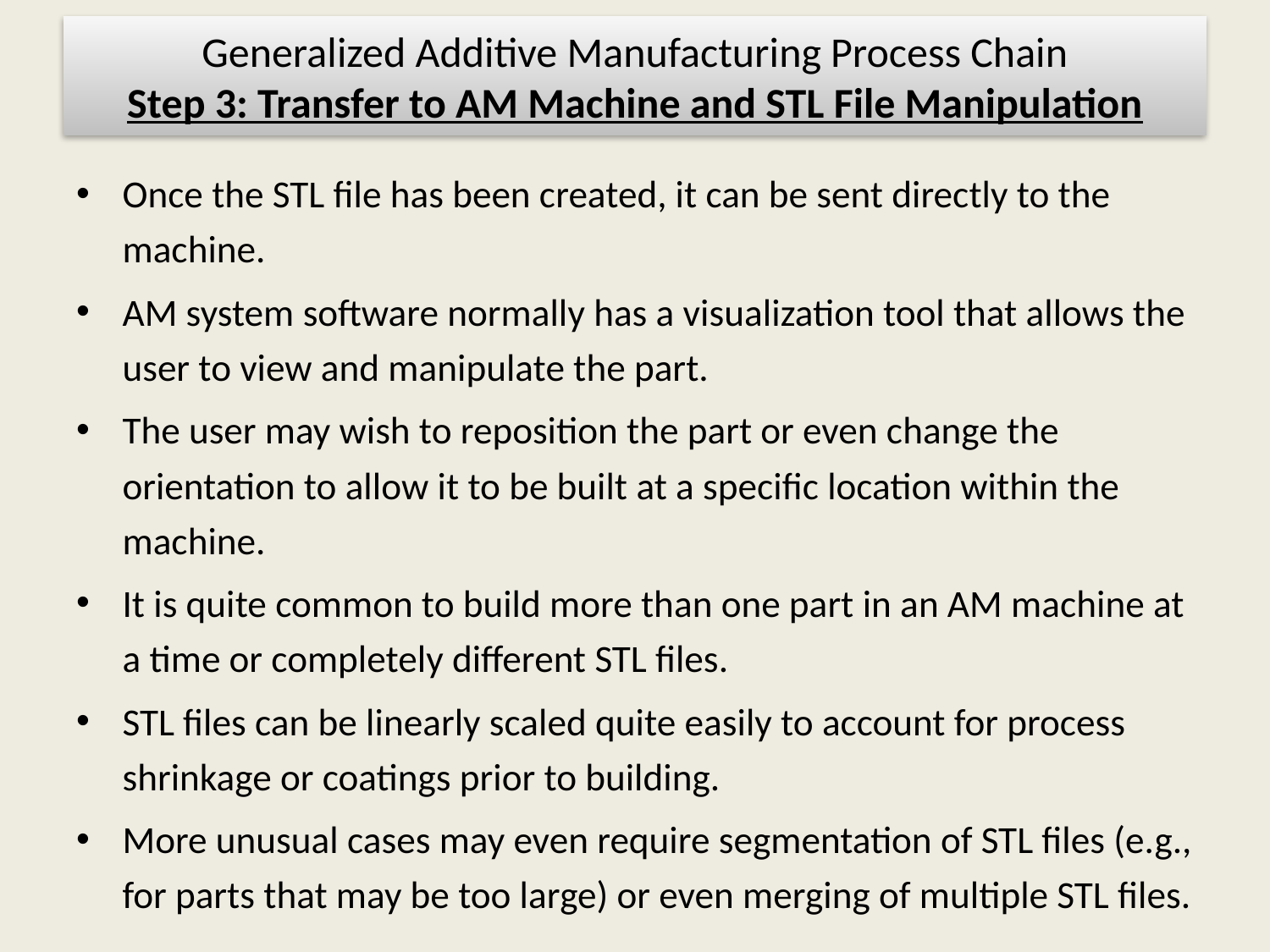

# Generalized Additive Manufacturing Process Chain Step 3: Transfer to AM Machine and STL File Manipulation
Once the STL file has been created, it can be sent directly to the machine.
AM system software normally has a visualization tool that allows the user to view and manipulate the part.
The user may wish to reposition the part or even change the orientation to allow it to be built at a specific location within the machine.
It is quite common to build more than one part in an AM machine at a time or completely different STL files.
STL files can be linearly scaled quite easily to account for process shrinkage or coatings prior to building.
More unusual cases may even require segmentation of STL files (e.g., for parts that may be too large) or even merging of multiple STL files.